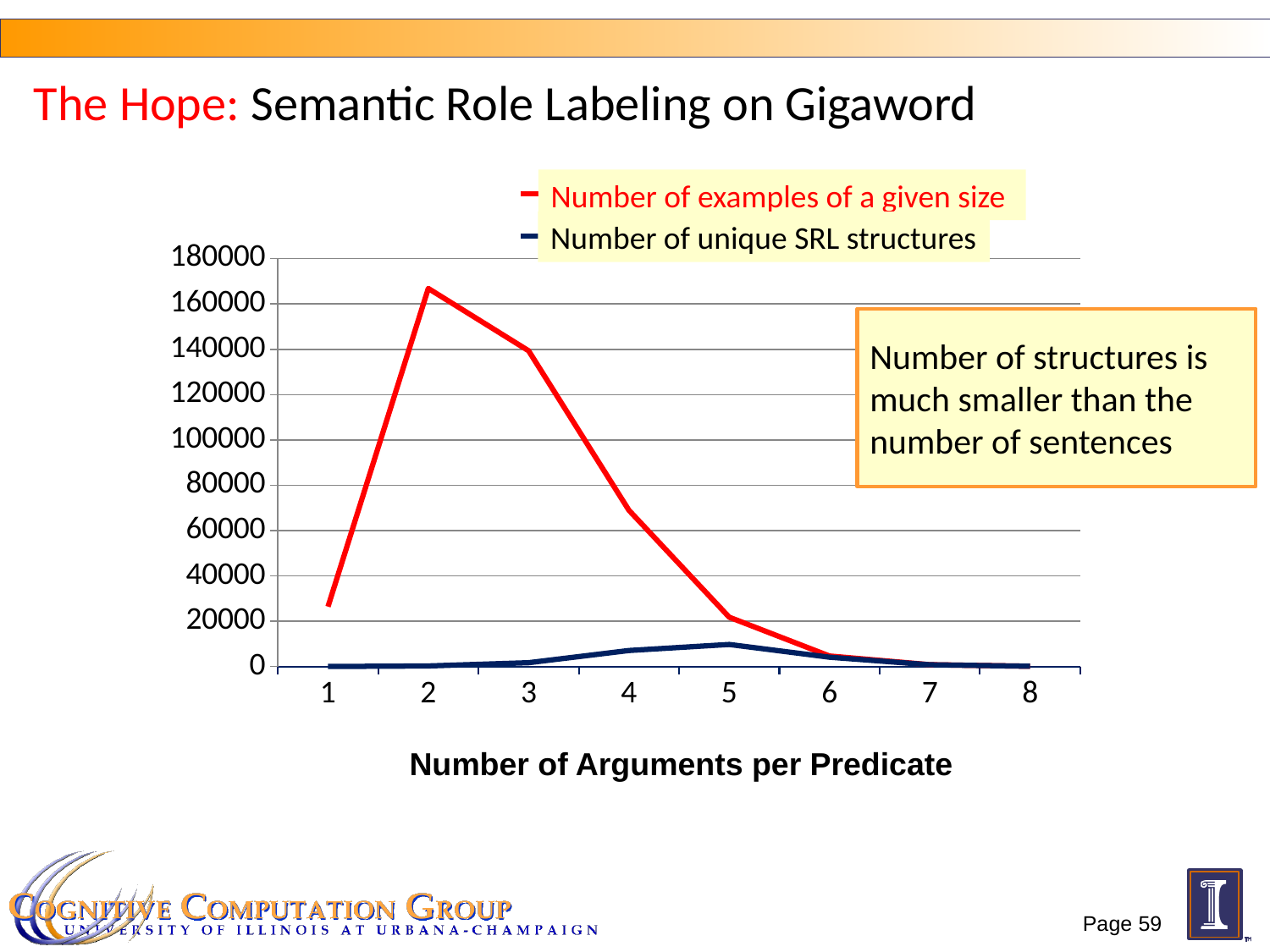

# The Hope: Semantic Role Labeling on Gigaword

### Chart

| Category | Number of SRL structures | Number of unique SRL structures |
|---|---|---|
| 1 | 26421.0 | 21.0 |
| 2 | 166843.0 | 261.0 |
| 3 | 139339.0 | 1683.0 |
| 4 | 68974.0 | 7070.0 |
| 5 | 21768.0 | 9725.0 |
| 6 | 4634.0 | 4109.0 |
| 7 | 795.0 | 780.0 |
| 8 | 119.0 | 117.0 |

Number of examples of a given size
Number of unique SRL structures
Number of structures is much smaller than the number of sentences
Number of Arguments per Predicate
Page 59